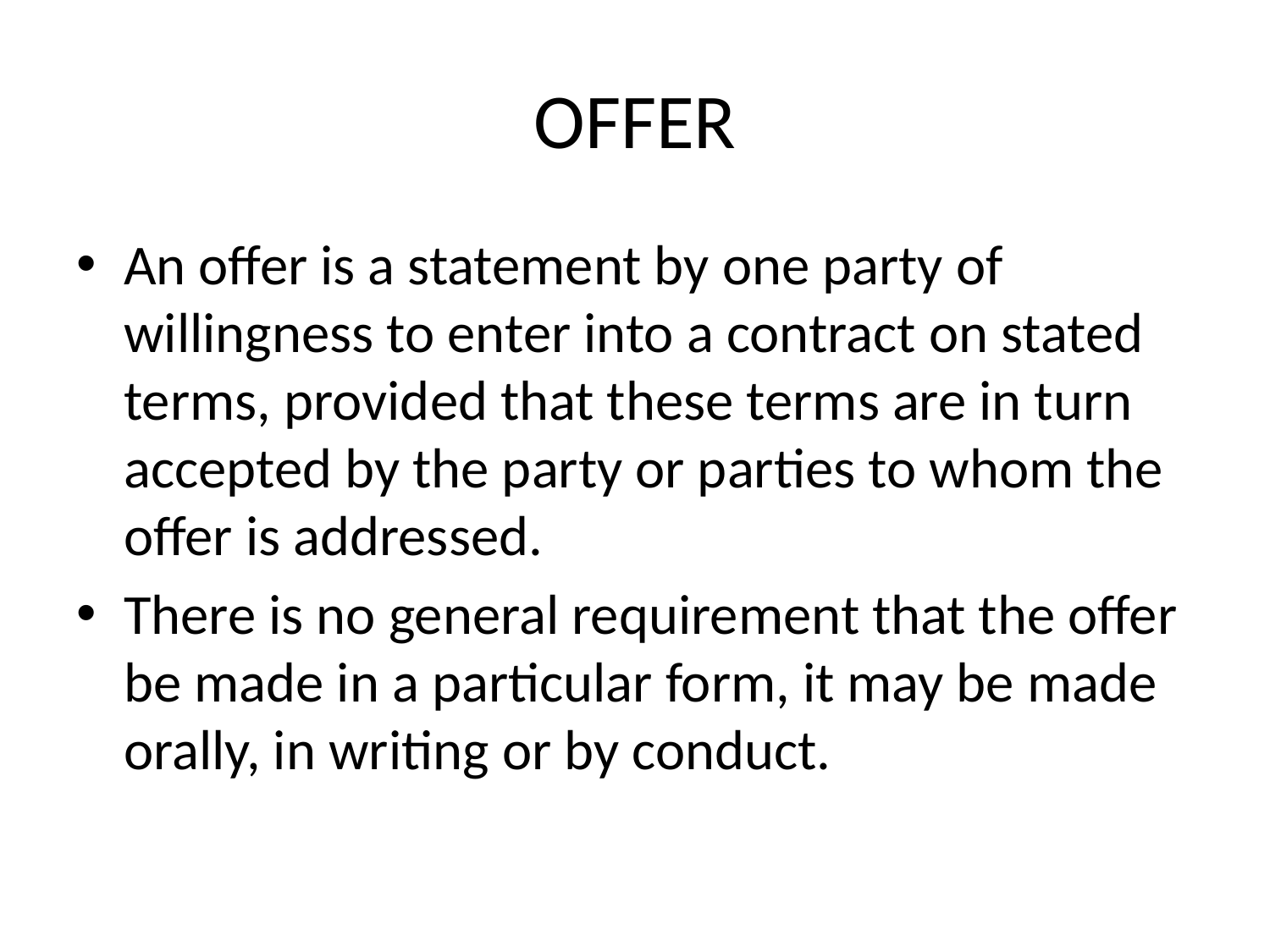

# OFFER
An offer is a statement by one party of willingness to enter into a contract on stated terms, provided that these terms are in turn accepted by the party or parties to whom the offer is addressed.
There is no general requirement that the offer be made in a particular form, it may be made orally, in writing or by conduct.